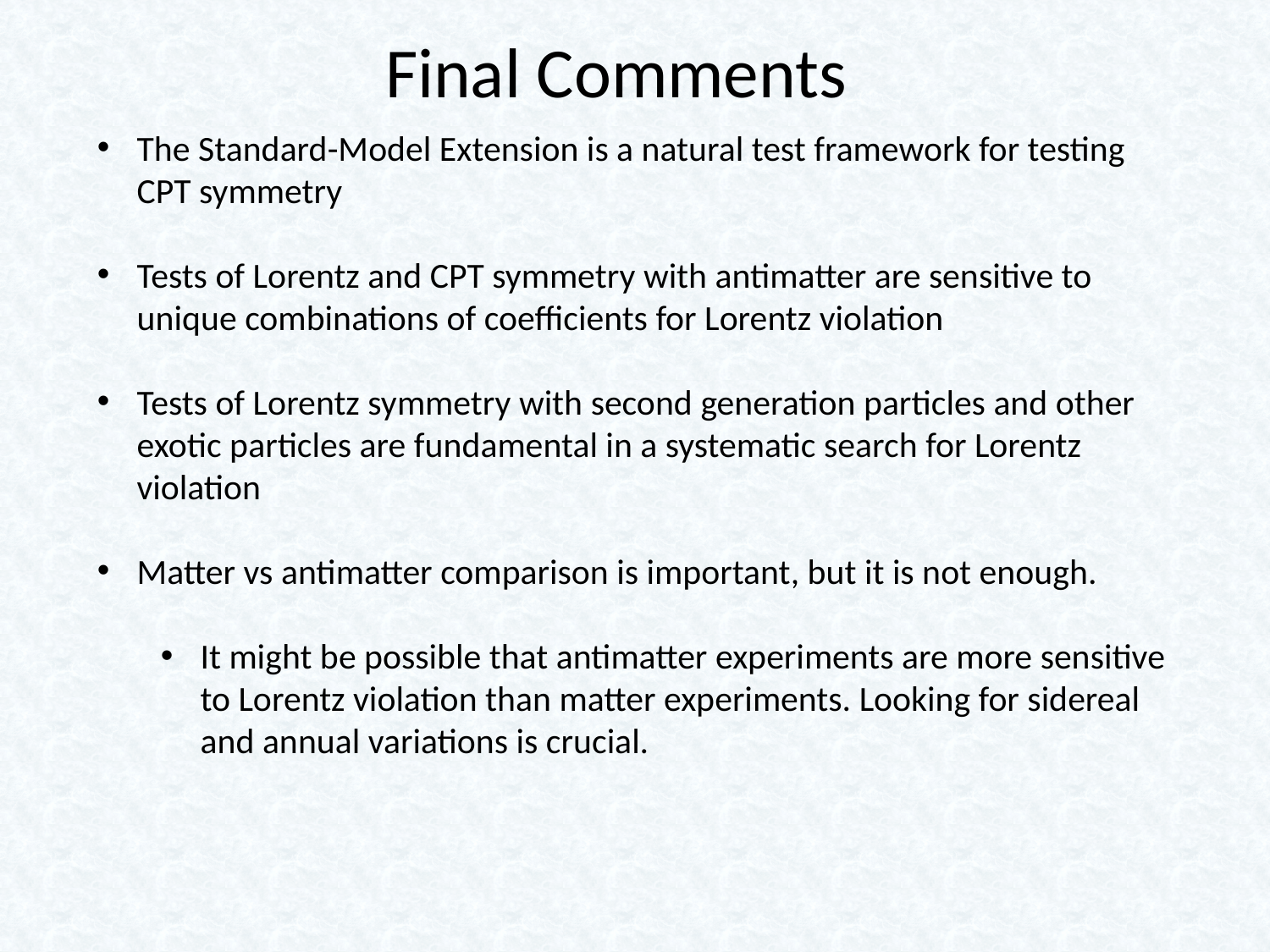

Final Comments
The Standard-Model Extension is a natural test framework for testing CPT symmetry

Tests of Lorentz and CPT symmetry with antimatter are sensitive to unique combinations of coefficients for Lorentz violation

Tests of Lorentz symmetry with second generation particles and other exotic particles are fundamental in a systematic search for Lorentz violation

Matter vs antimatter comparison is important, but it is not enough.

It might be possible that antimatter experiments are more sensitive to Lorentz violation than matter experiments. Looking for sidereal and annual variations is crucial.